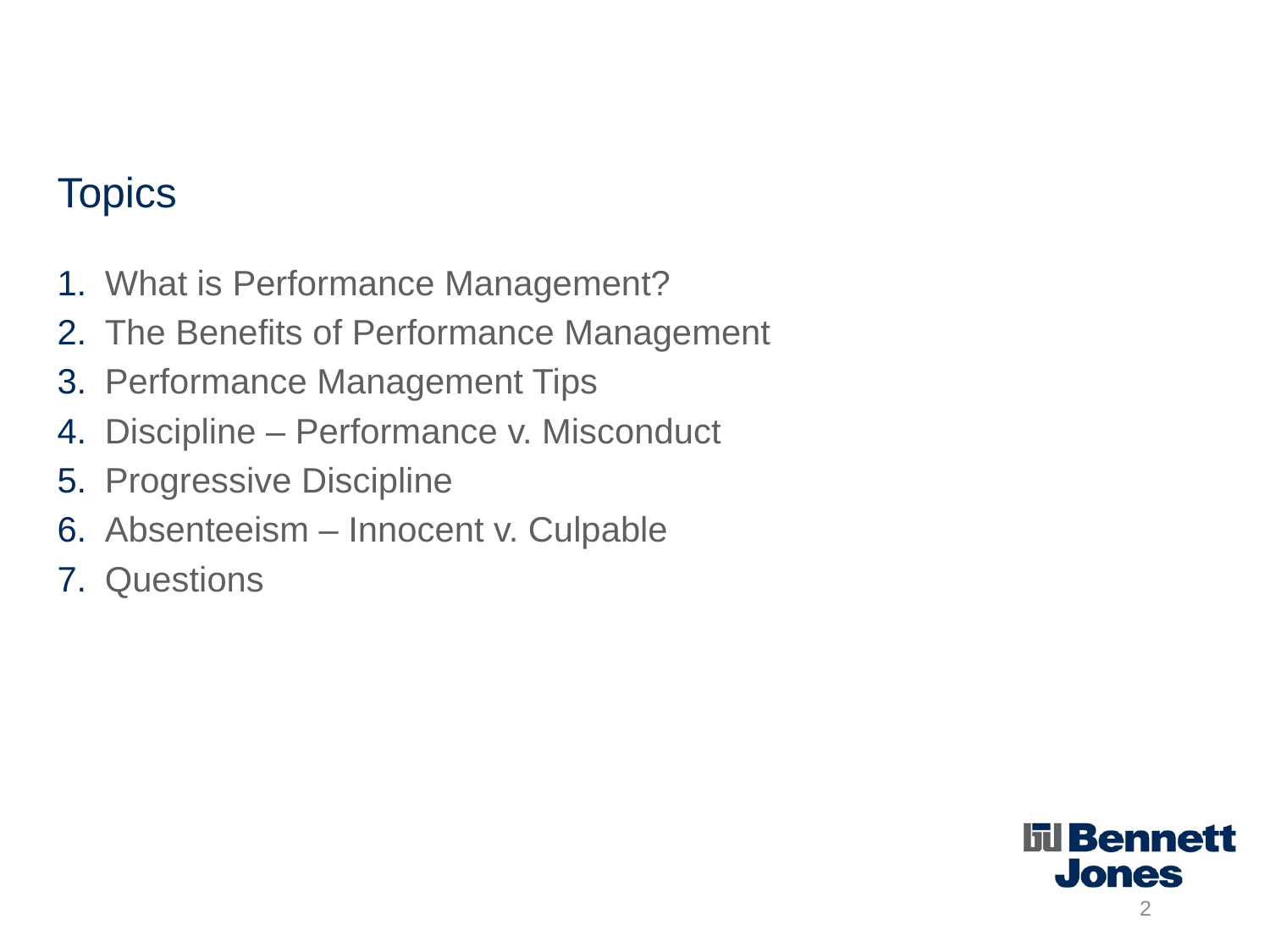

# Topics
What is Performance Management?
The Benefits of Performance Management
Performance Management Tips
Discipline – Performance v. Misconduct
Progressive Discipline
Absenteeism – Innocent v. Culpable
Questions

2